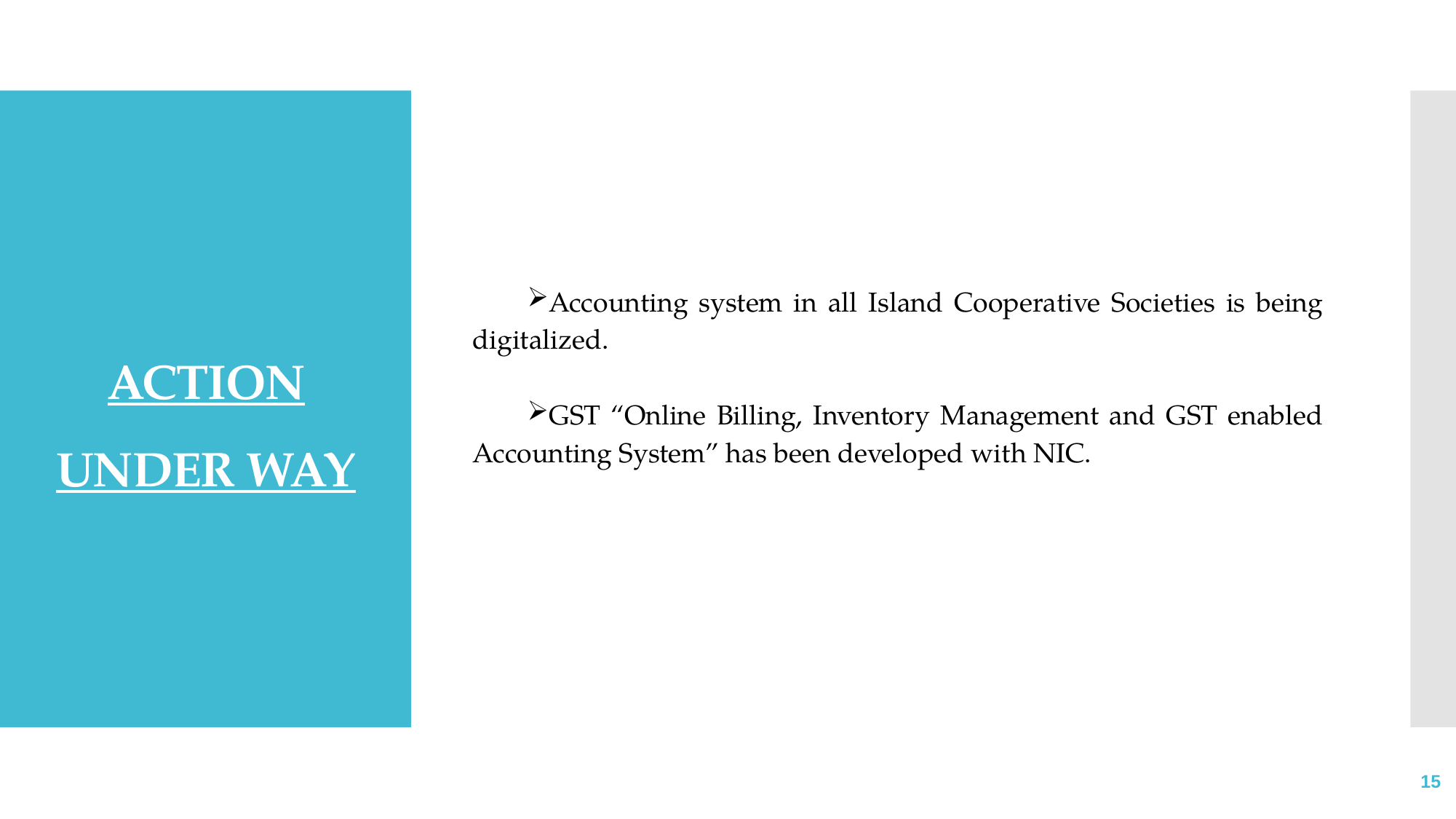

Accounting system in all Island Cooperative Societies is being digitalized.

GST “Online Billing, Inventory Management and GST enabled Accounting System” has been developed with NIC.

# ACTION UNDER WAY
15